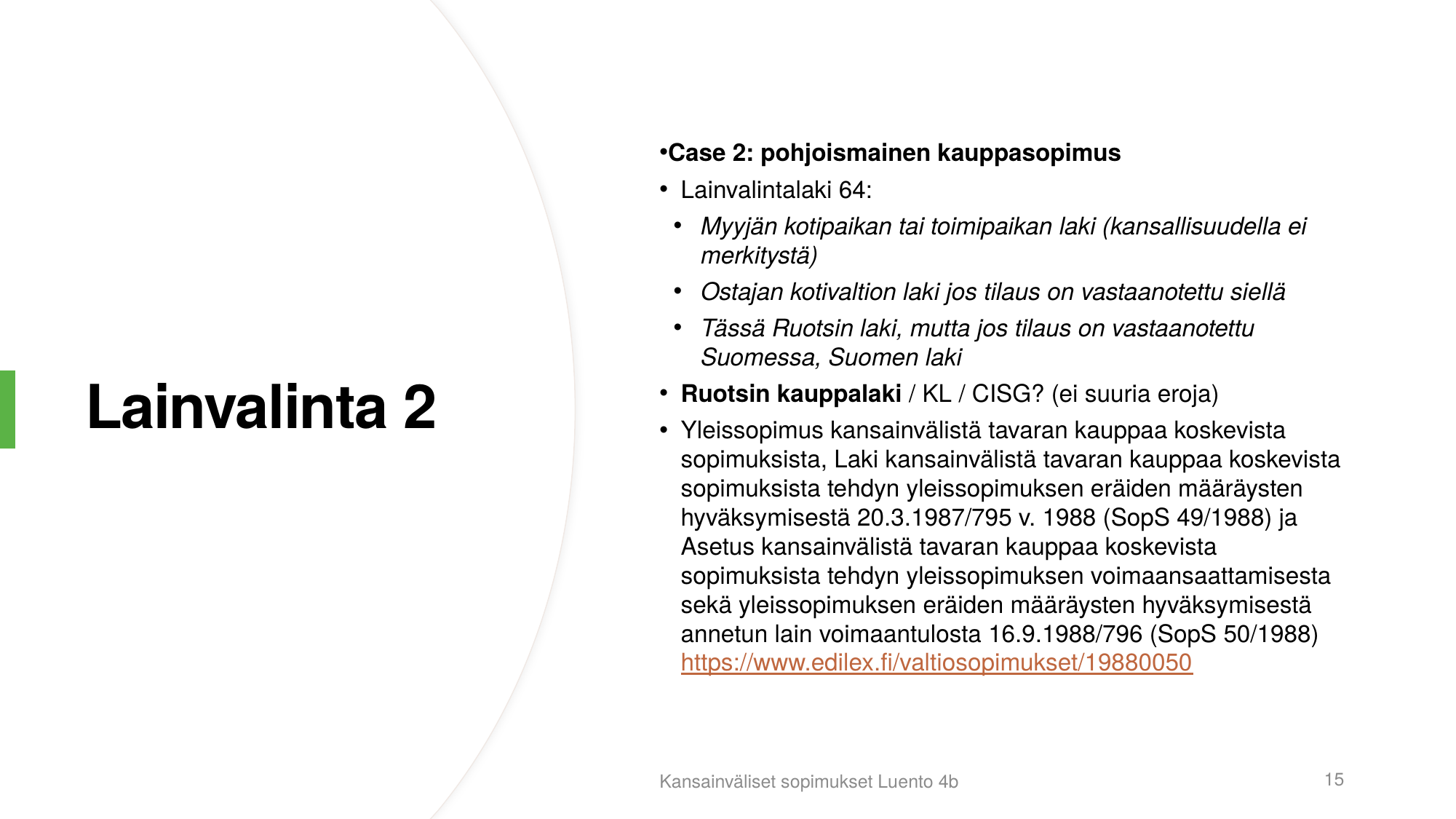

Case 2: pohjoismainen kauppasopimus
Lainvalintalaki 64:
Myyjän kotipaikan tai toimipaikan laki (kansallisuudella ei merkitystä)
Ostajan kotivaltion laki jos tilaus on vastaanotettu siellä
Tässä Ruotsin laki, mutta jos tilaus on vastaanotettu Suomessa, Suomen laki
Ruotsin kauppalaki / KL / CISG? (ei suuria eroja)
Yleissopimus kansainvälistä tavaran kauppaa koskevista sopimuksista, Laki kansainvälistä tavaran kauppaa koskevista sopimuksista tehdyn yleissopimuksen eräiden määräysten hyväksymisestä 20.3.1987/795 v. 1988 (SopS 49/1988) ja Asetus kansainvälistä tavaran kauppaa koskevista sopimuksista tehdyn yleissopimuksen voimaansaattamisesta sekä yleissopimuksen eräiden määräysten hyväksymisestä annetun lain voimaantulosta 16.9.1988/796 (SopS 50/1988) https://www.edilex.fi/valtiosopimukset/19880050
# Lainvalinta 2

Kansainväliset sopimukset Luento 4b
15